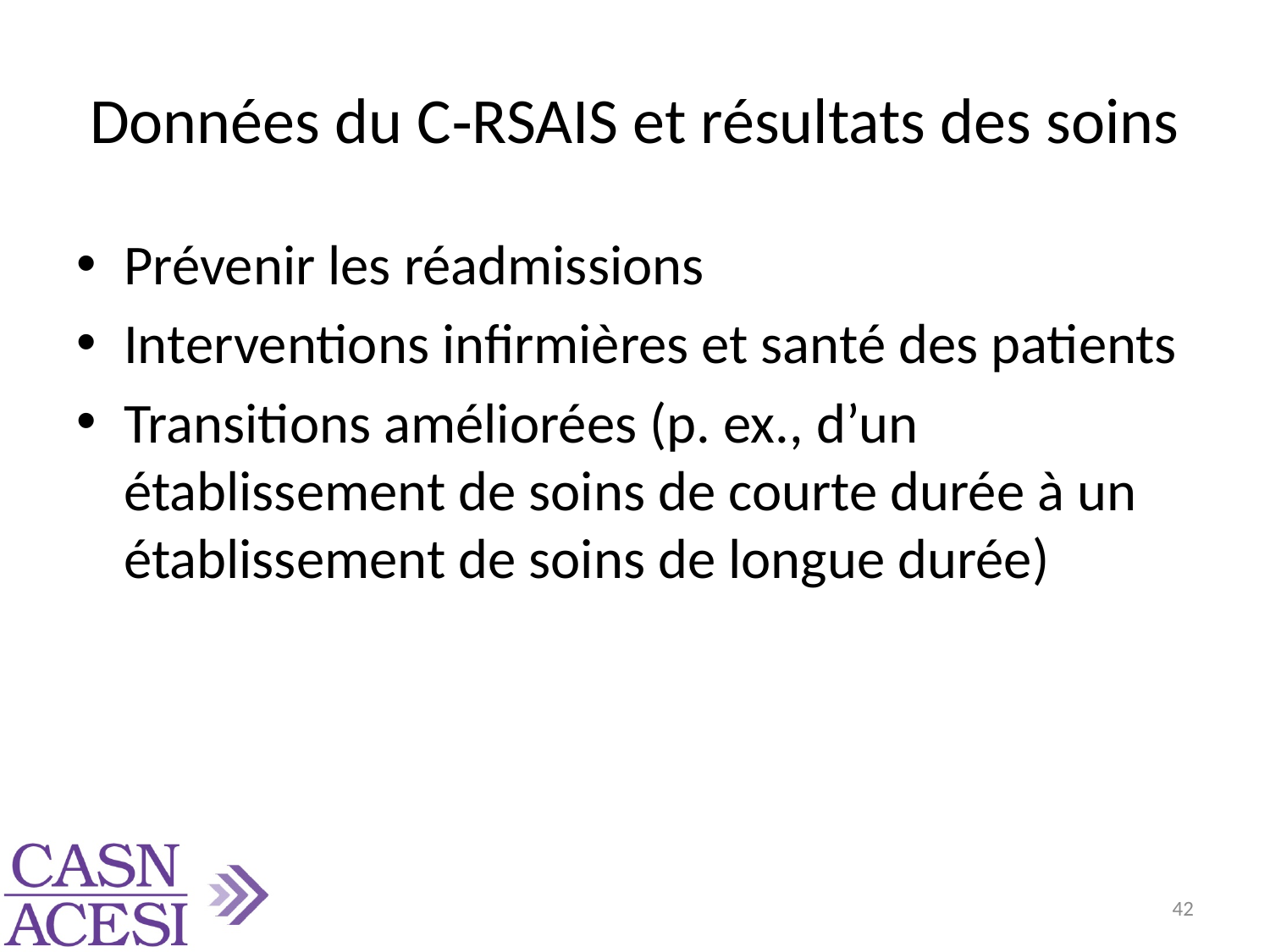

# Données du C‑RSAIS et résultats des soins
Prévenir les réadmissions
Interventions infirmières et santé des patients
Transitions améliorées (p. ex., d’un établissement de soins de courte durée à un établissement de soins de longue durée)
42